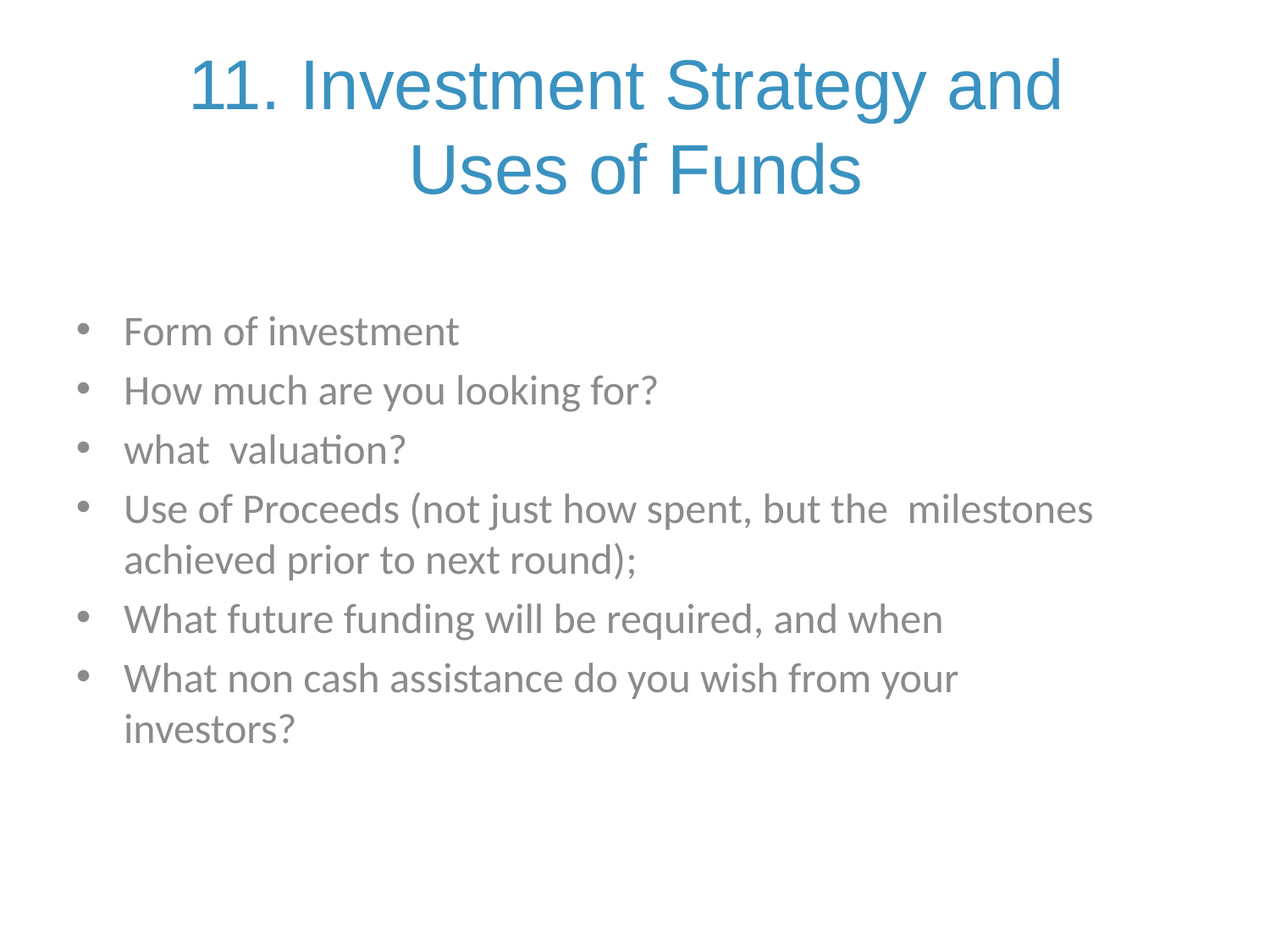

11. Investment Strategy and
Uses of Funds

Form of investment
How much are you looking for?
what  valuation?
Use of Proceeds (not just how spent, but the  milestones achieved prior to next round);
What future funding will be required, and when
What non cash assistance do you wish from your investors?